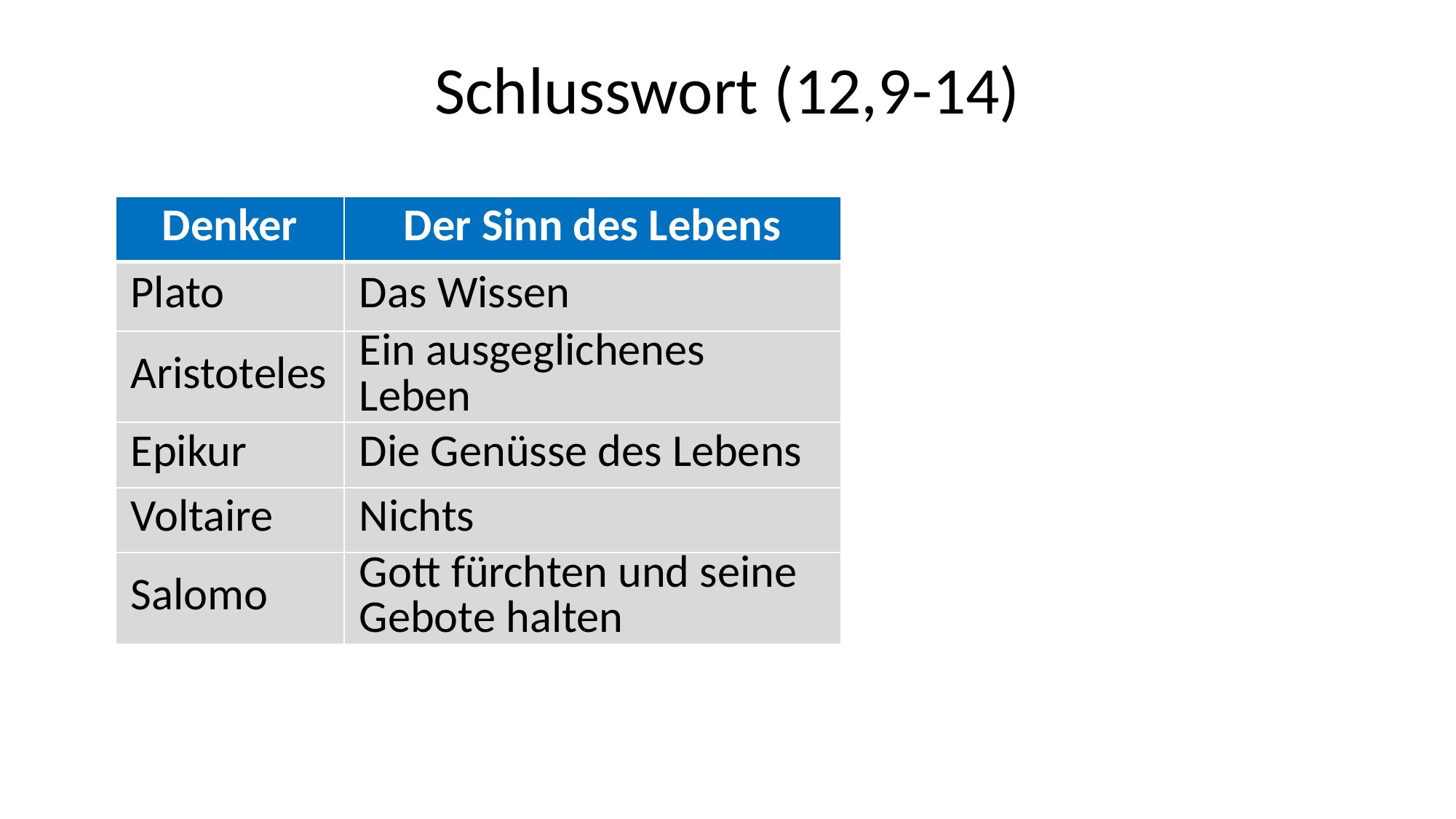

# Schlusswort (12,9-14)
| Denker | Der Sinn des Lebens |
| --- | --- |
| Plato | Das Wissen |
| Aristoteles | Ein ausgeglichenes Leben |
| Epikur | Die Genüsse des Lebens |
| Voltaire | Nichts |
| Salomo | Gott fürchten und seine Gebote halten |